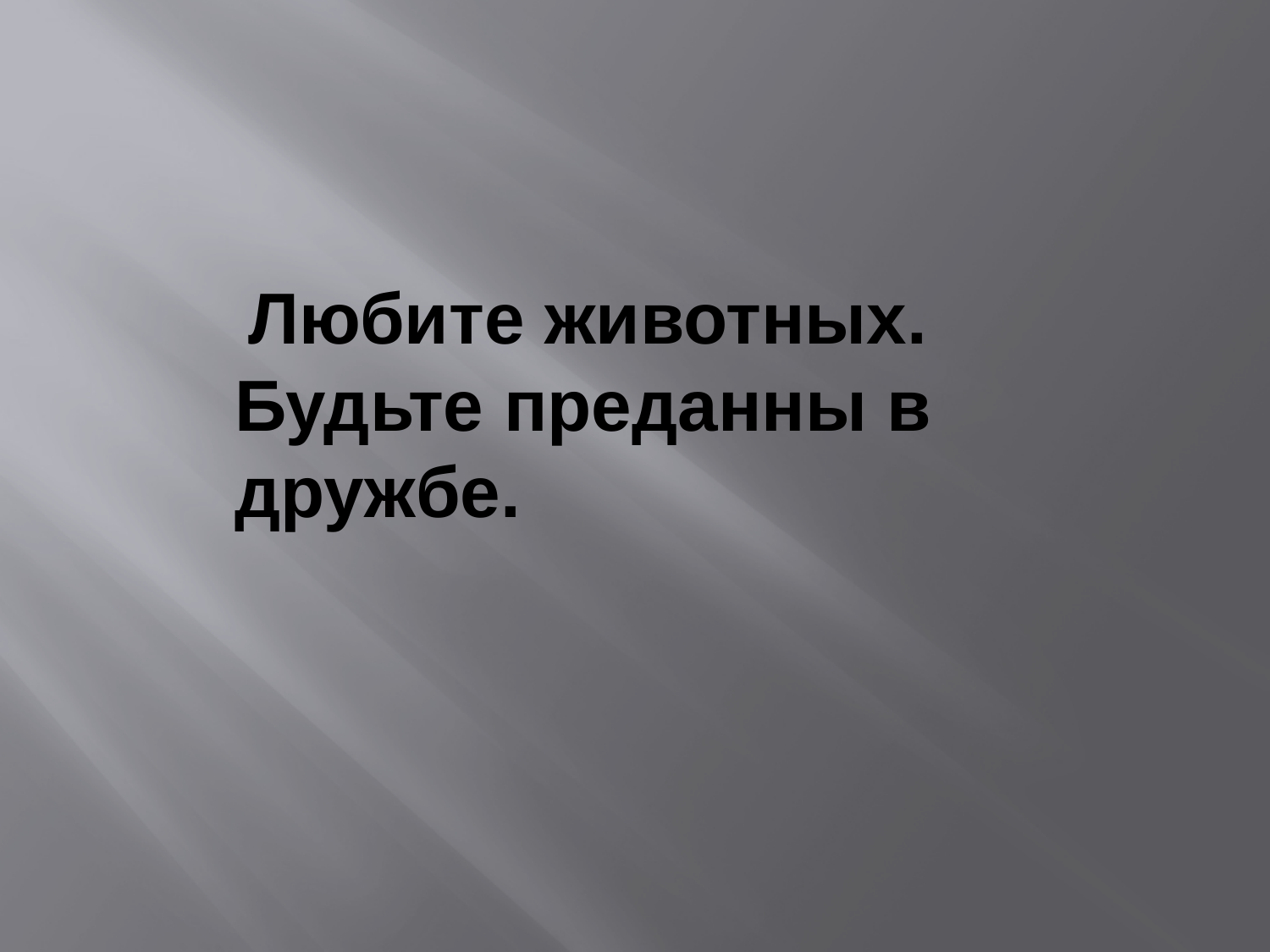

# Любите животных. Будьте преданны в дружбе.